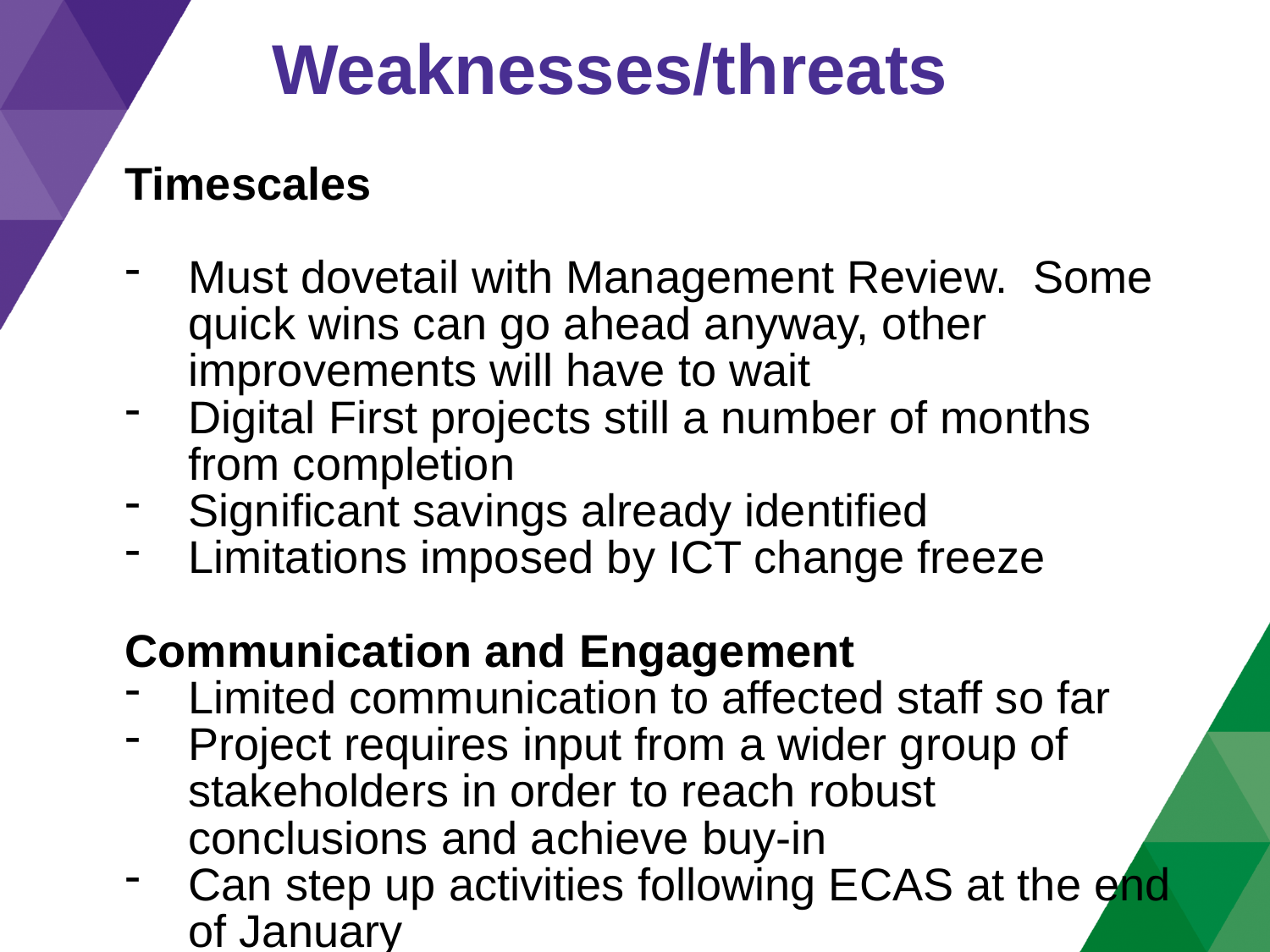

Weaknesses/threats
Timescales

Must dovetail with Management Review.  Some quick wins can go ahead anyway, other improvements will have to wait
Digital First projects still a number of months from completion
Significant savings already identified
Limitations imposed by ICT change freeze

Communication and Engagement
Limited communication to affected staff so far
Project requires input from a wider group of stakeholders in order to reach robust conclusions and achieve buy-in
Can step up activities following ECAS at the end of January